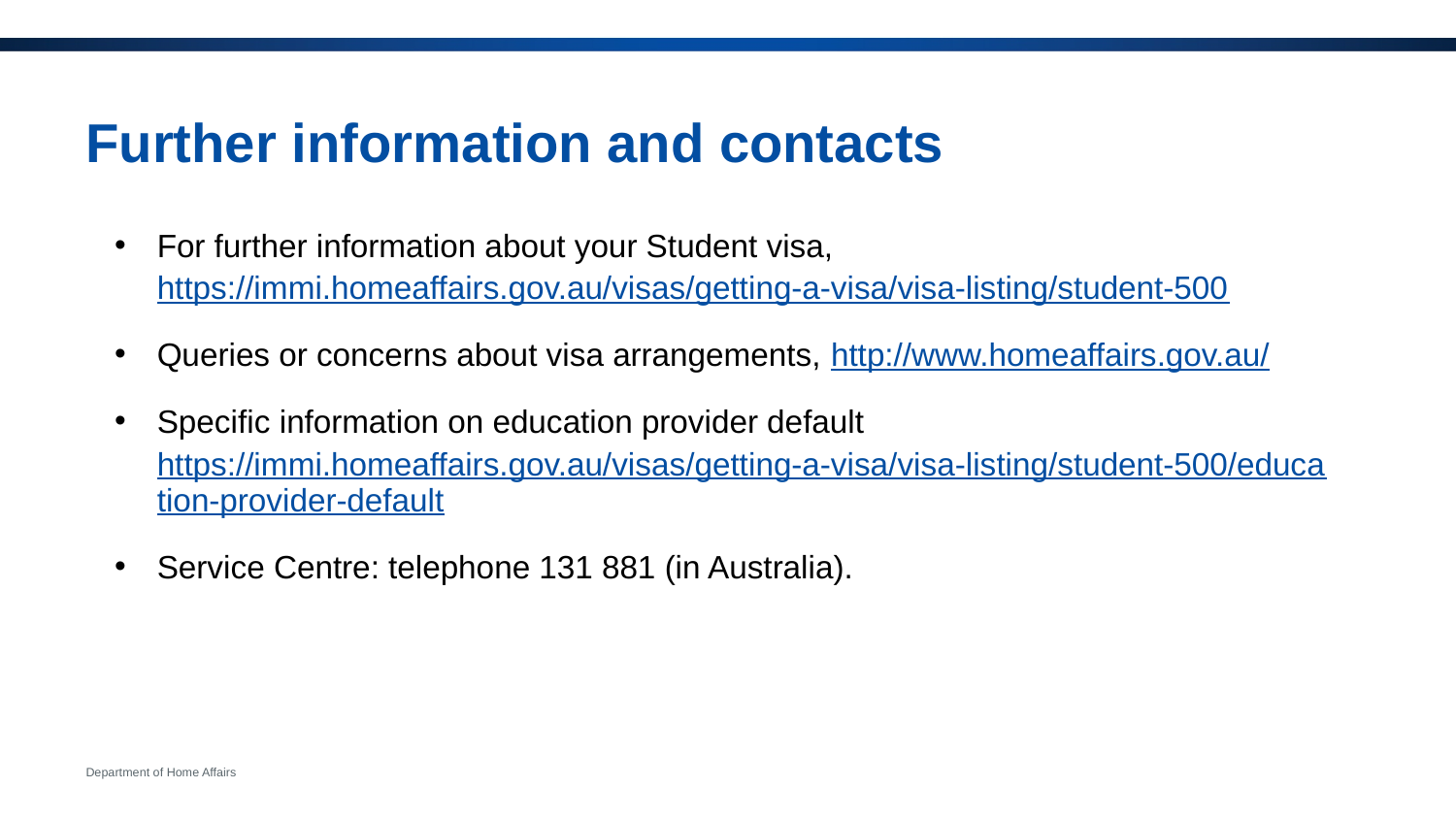

# Further information and contacts
For further information about your Student visa, https://immi.homeaffairs.gov.au/visas/getting-a-visa/visa-listing/student-500
Queries or concerns about visa arrangements, http://www.homeaffairs.gov.au/
Specific information on education provider default https://immi.homeaffairs.gov.au/visas/getting-a-visa/visa-listing/student-500/education-provider-default
Service Centre: telephone 131 881 (in Australia).